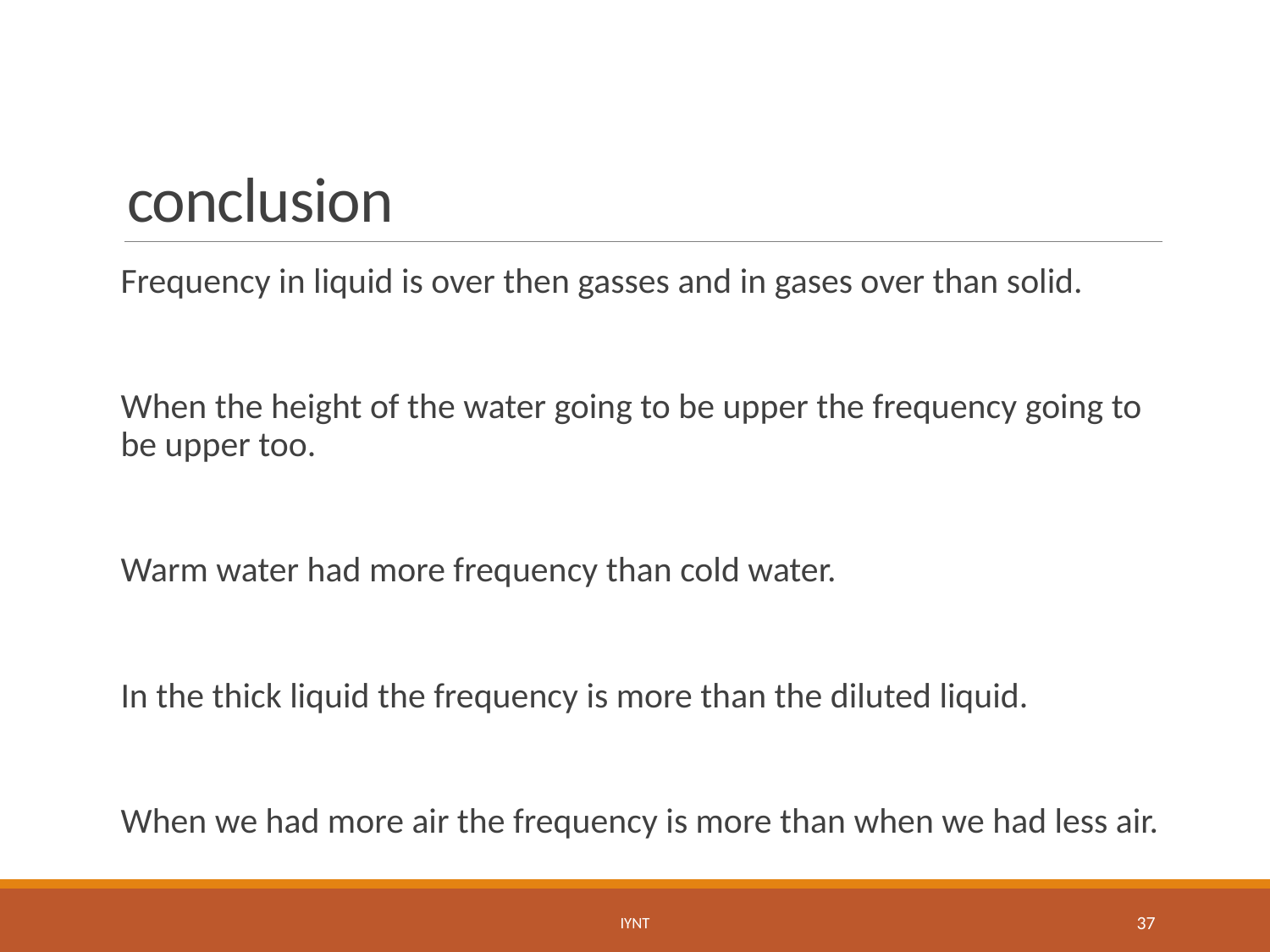

# conclusion
Frequency in liquid is over then gasses and in gases over than solid.

When the height of the water going to be upper the frequency going to be upper too.

Warm water had more frequency than cold water.

In the thick liquid the frequency is more than the diluted liquid.

When we had more air the frequency is more than when we had less air.

IYNT
37